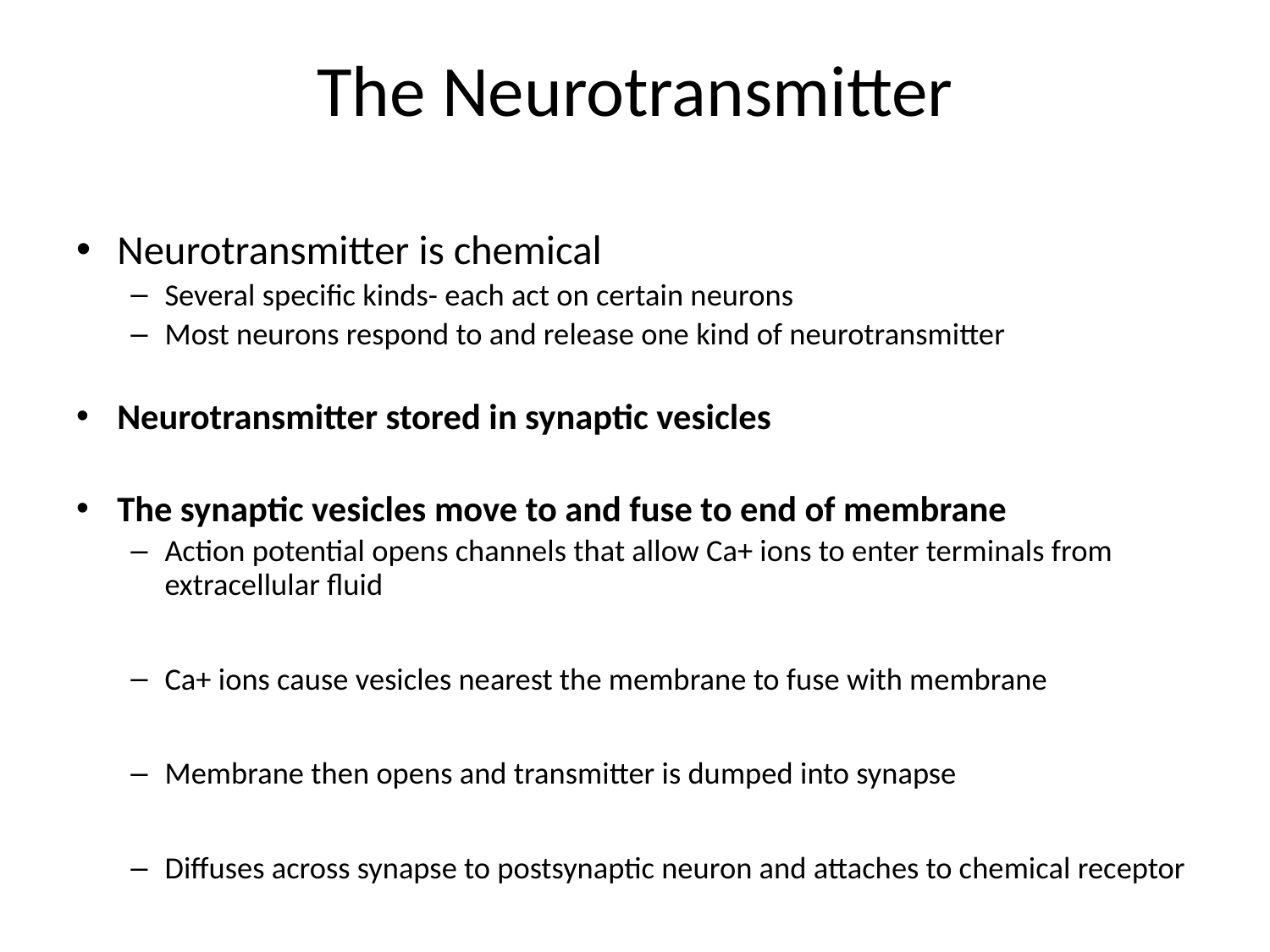

# The Neurotransmitter
Neurotransmitter is chemical
Several specific kinds- each act on certain neurons
Most neurons respond to and release one kind of neurotransmitter

Neurotransmitter stored in synaptic vesicles

The synaptic vesicles move to and fuse to end of membrane
Action potential opens channels that allow Ca+ ions to enter terminals from extracellular fluid

Ca+ ions cause vesicles nearest the membrane to fuse with membrane

Membrane then opens and transmitter is dumped into synapse

Diffuses across synapse to postsynaptic neuron and attaches to chemical receptor